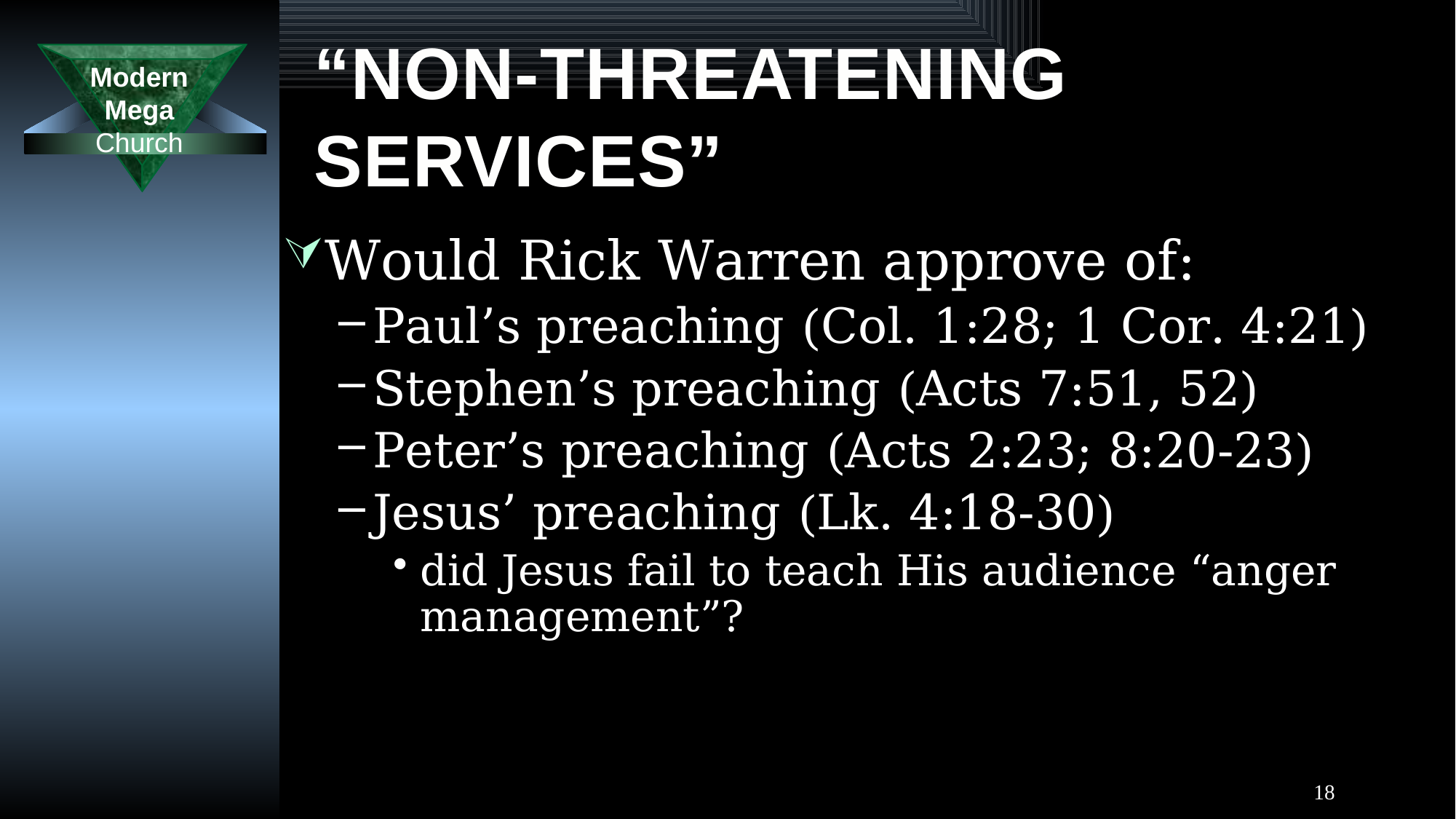

# “NON-THREATENING SERVICES”
Would Rick Warren approve of:
Paul’s preaching (Col. 1:28; 1 Cor. 4:21)
Stephen’s preaching (Acts 7:51, 52)
Peter’s preaching (Acts 2:23; 8:20-23)
Jesus’ preaching (Lk. 4:18-30)
did Jesus fail to teach His audience “anger management”?
18